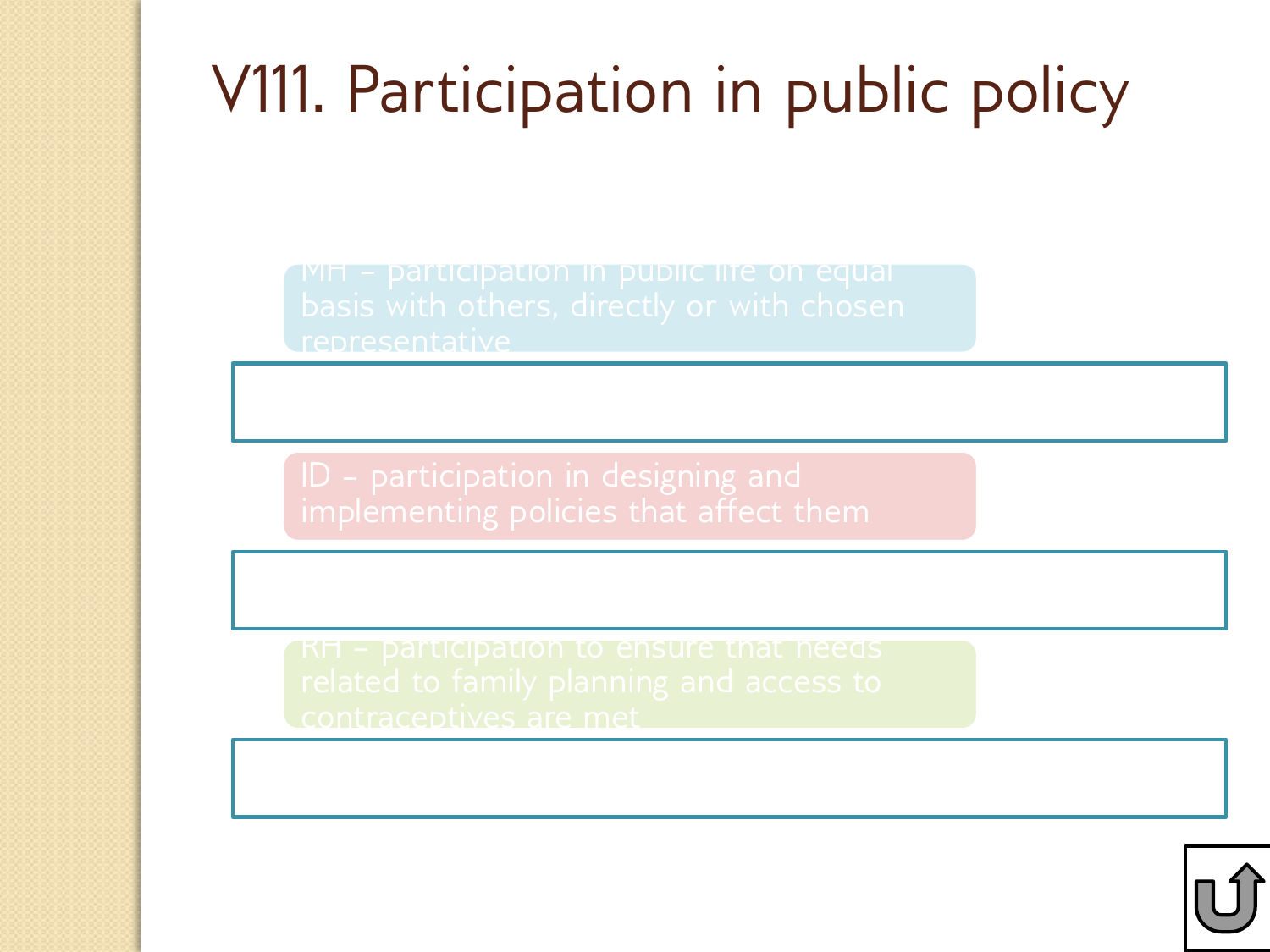

V111. Participation in public policy
MH – participation in public life on equal basis with others, directly or with chosen representative
ID – participation in designing and implementing policies that affect them
RH – participation to ensure that needs related to family planning and access to contraceptives are met